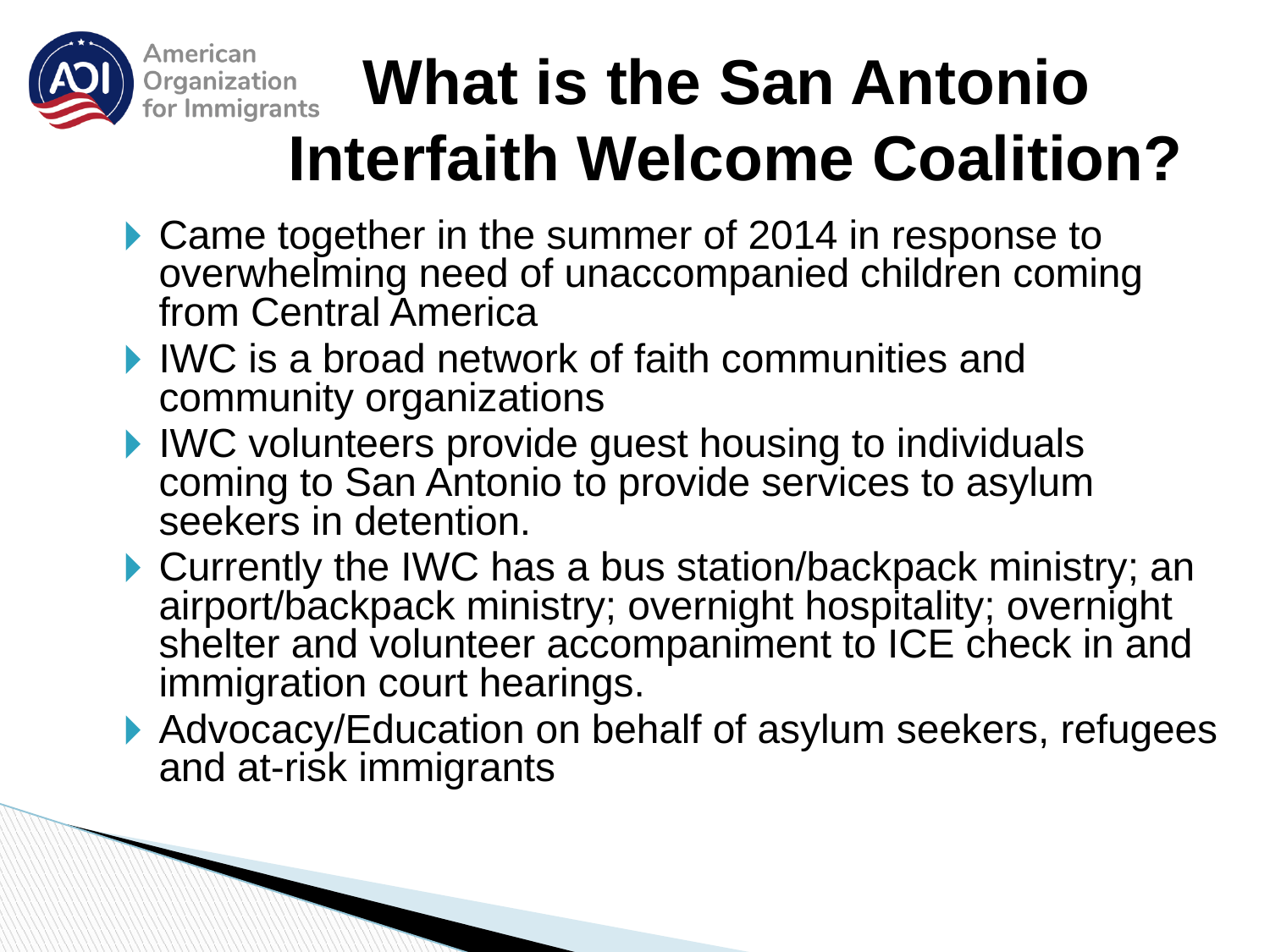

# What is the San Antonio Interfaith Welcome Coalition?
Came together in the summer of 2014 in response to overwhelming need of unaccompanied children coming from Central America
IWC is a broad network of faith communities and community organizations
IWC volunteers provide guest housing to individuals coming to San Antonio to provide services to asylum seekers in detention.
Currently the IWC has a bus station/backpack ministry; an airport/backpack ministry; overnight hospitality; overnight shelter and volunteer accompaniment to ICE check in and immigration court hearings.
Advocacy/Education on behalf of asylum seekers, refugees and at-risk immigrants